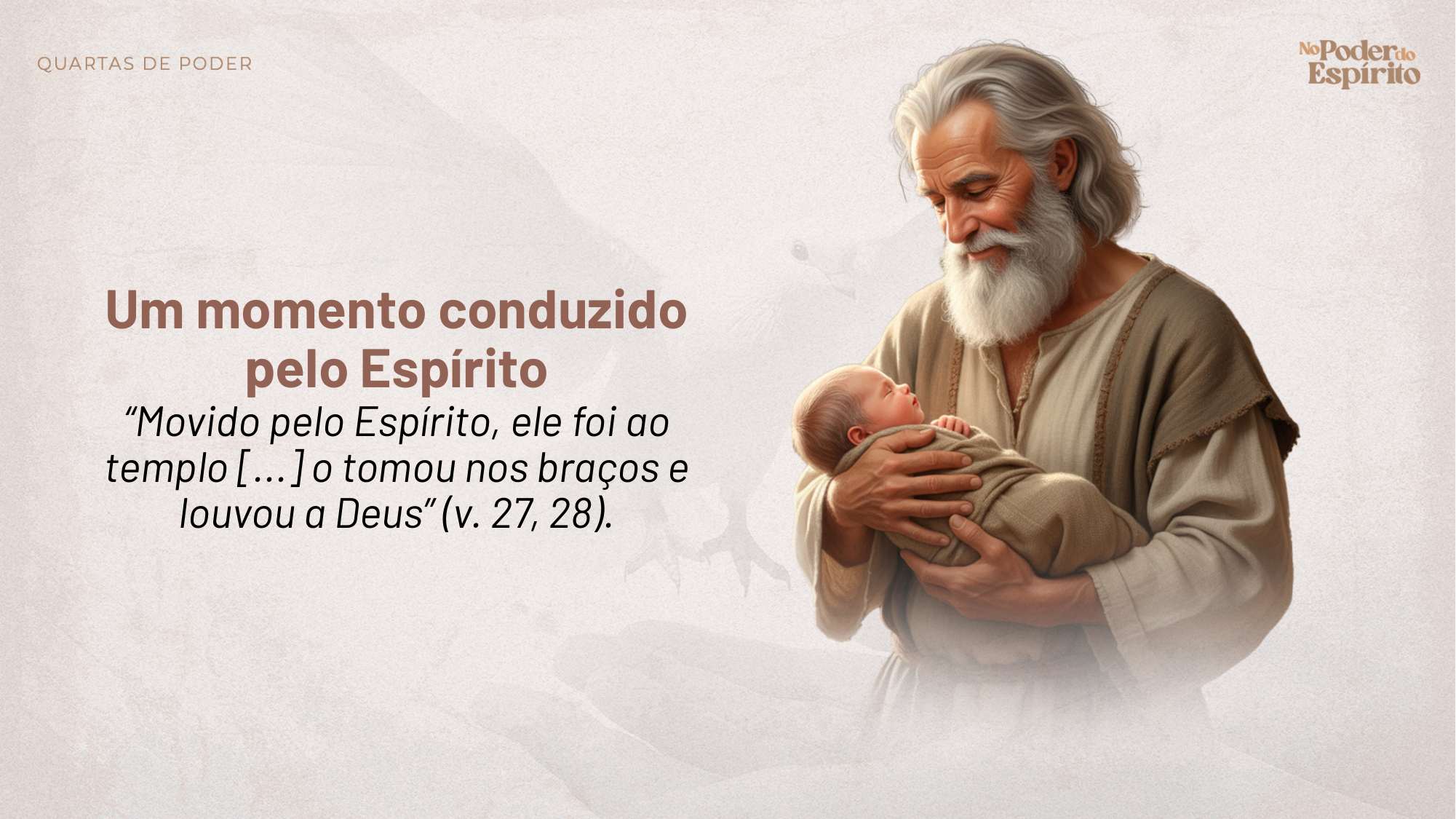

Um momento conduzido pelo Espírito
“Movido pelo Espírito, ele foi ao templo [...] o tomou nos braços e louvou a Deus” (v. 27, 28).